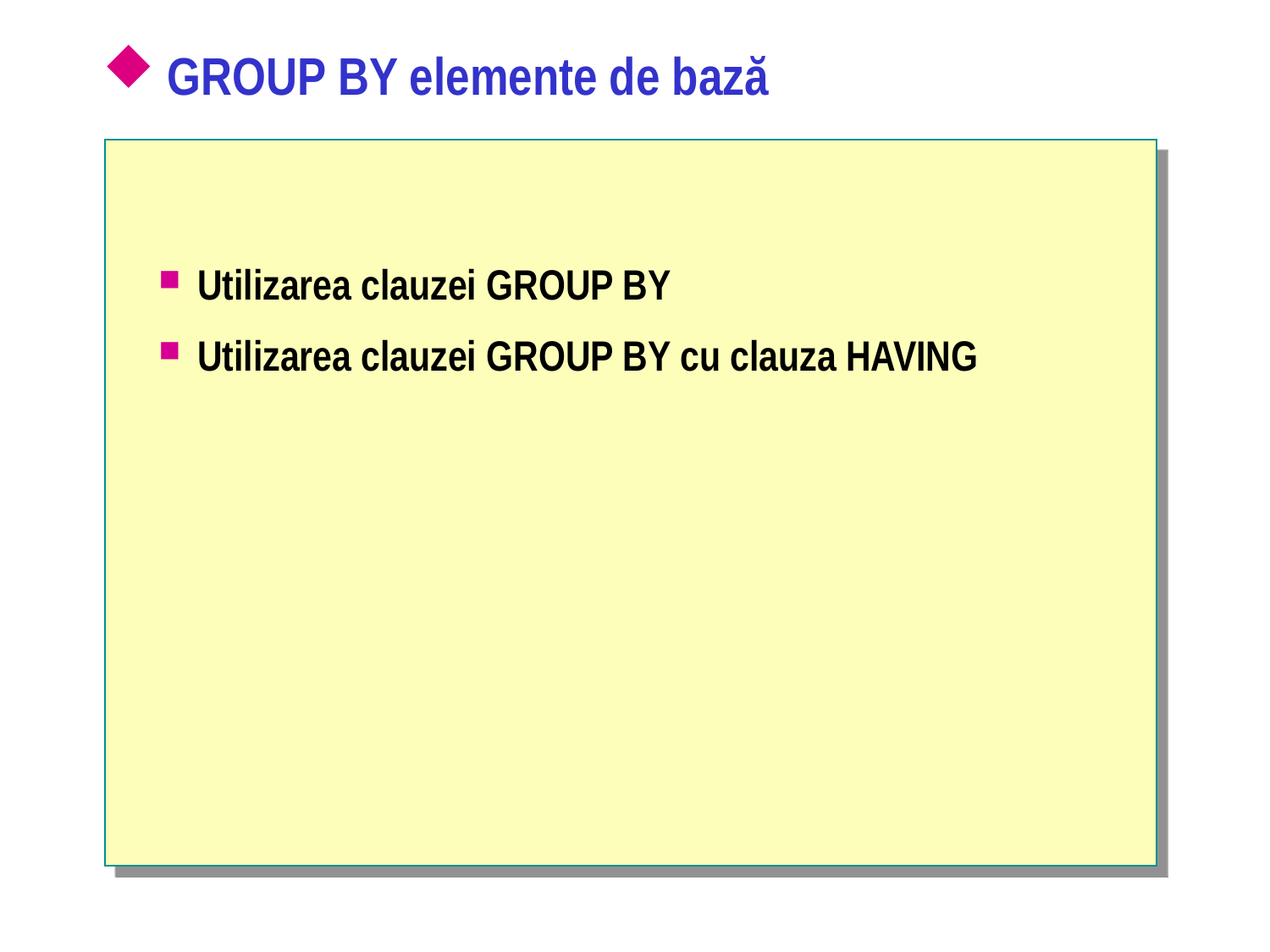

# GROUP BY elemente de bază
Utilizarea clauzei GROUP BY
Utilizarea clauzei GROUP BY cu clauza HAVING